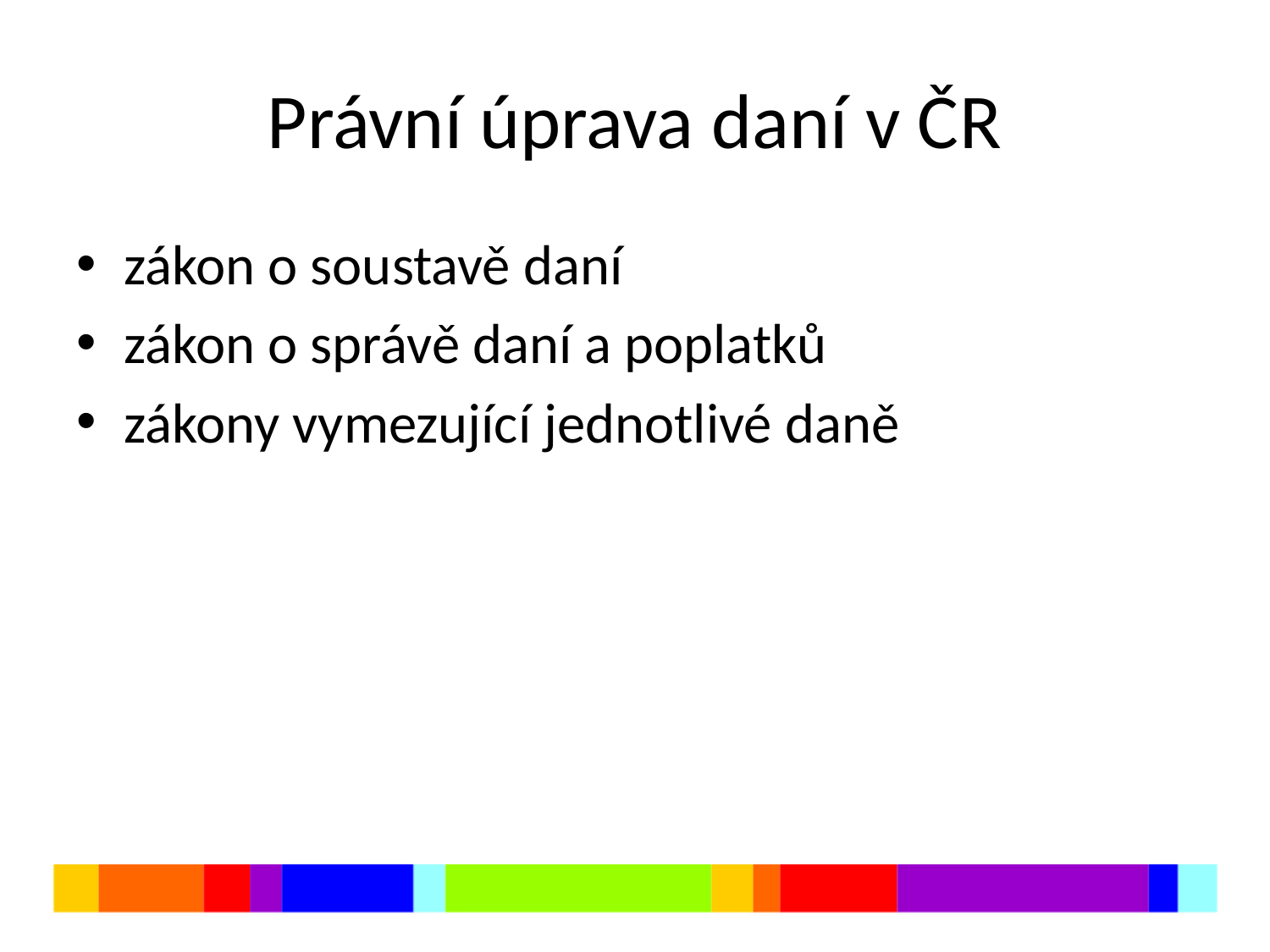

# Právní úprava daní v ČR
zákon o soustavě daní
zákon o správě daní a poplatků
zákony vymezující jednotlivé daně